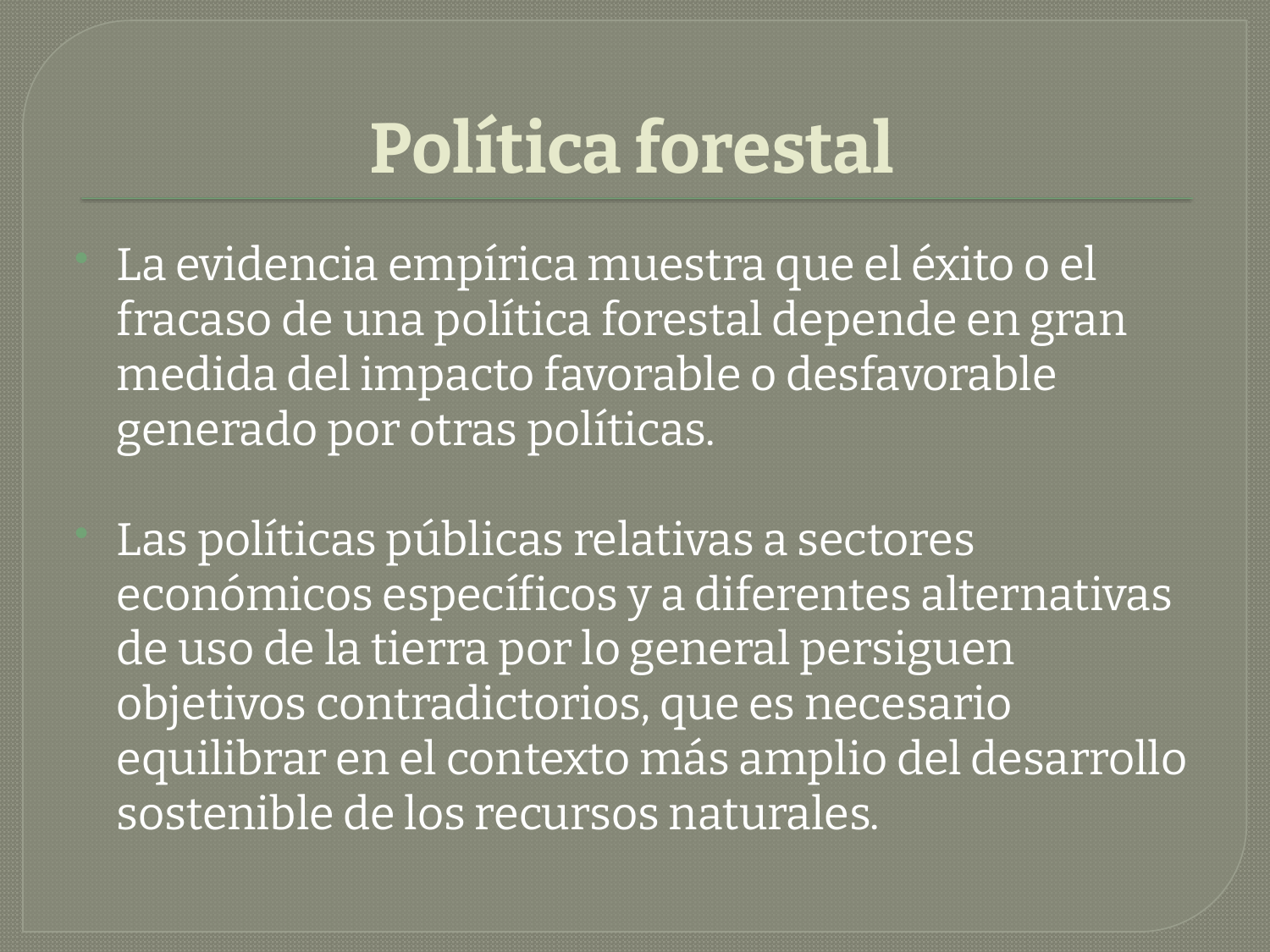

# Política forestal
La evidencia empírica muestra que el éxito o el fracaso de una política forestal depende en gran medida del impacto favorable o desfavorable generado por otras políticas.

Las políticas públicas relativas a sectores económicos específicos y a diferentes alternativas de uso de la tierra por lo general persiguen objetivos contradictorios, que es necesario equilibrar en el contexto más amplio del desarrollo sostenible de los recursos naturales.